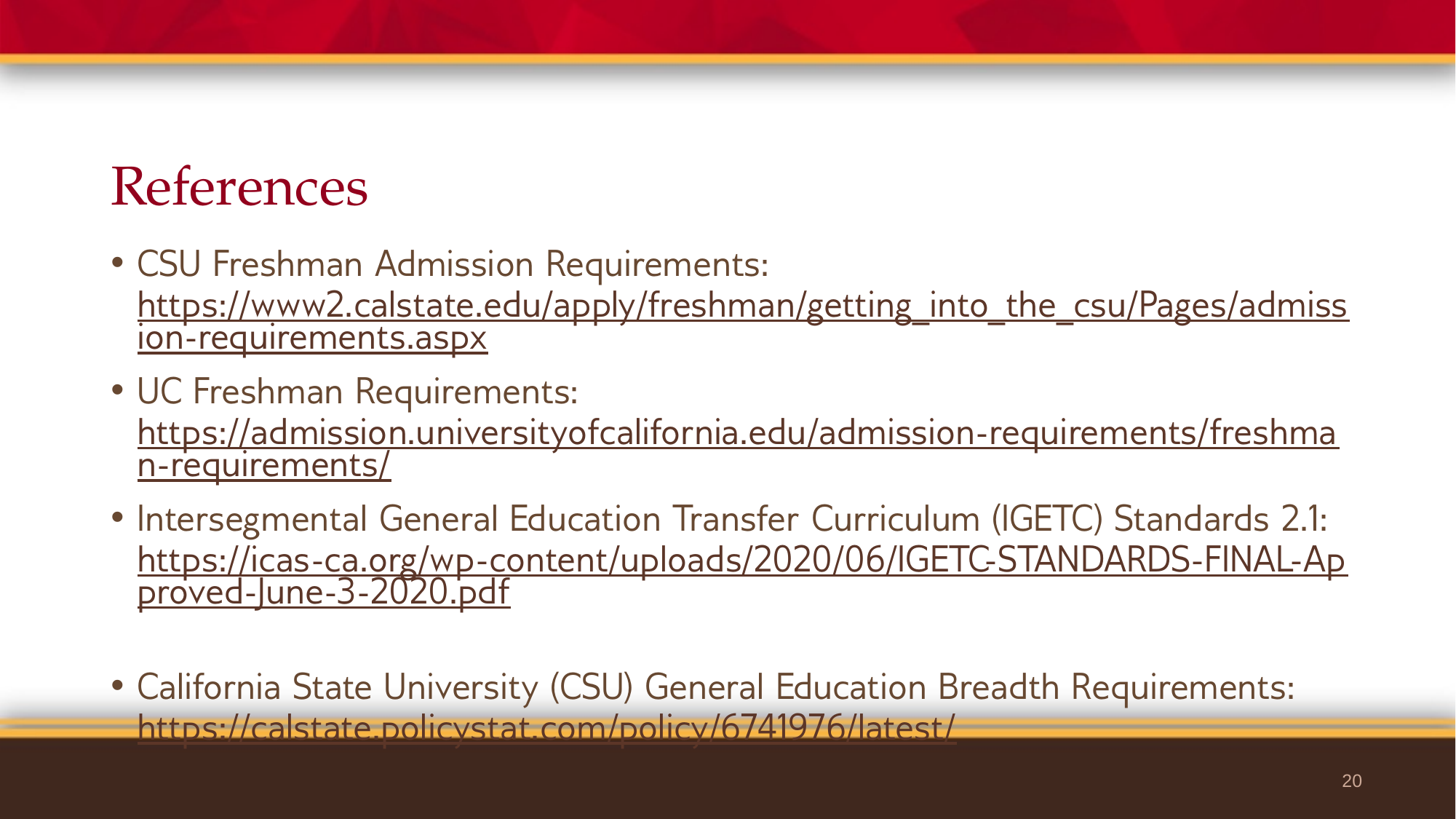

# References
CSU Freshman Admission Requirements: https://www2.calstate.edu/apply/freshman/getting_into_the_csu/Pages/admission-requirements.aspx
UC Freshman Requirements: https://admission.universityofcalifornia.edu/admission-requirements/freshman-requirements/
Intersegmental General Education Transfer Curriculum (IGETC) Standards 2.1: https://icas-ca.org/wp-content/uploads/2020/06/IGETC-STANDARDS-FINAL-Approved-June-3-2020.pdf
California State University (CSU) General Education Breadth Requirements: https://calstate.policystat.com/policy/6741976/latest/